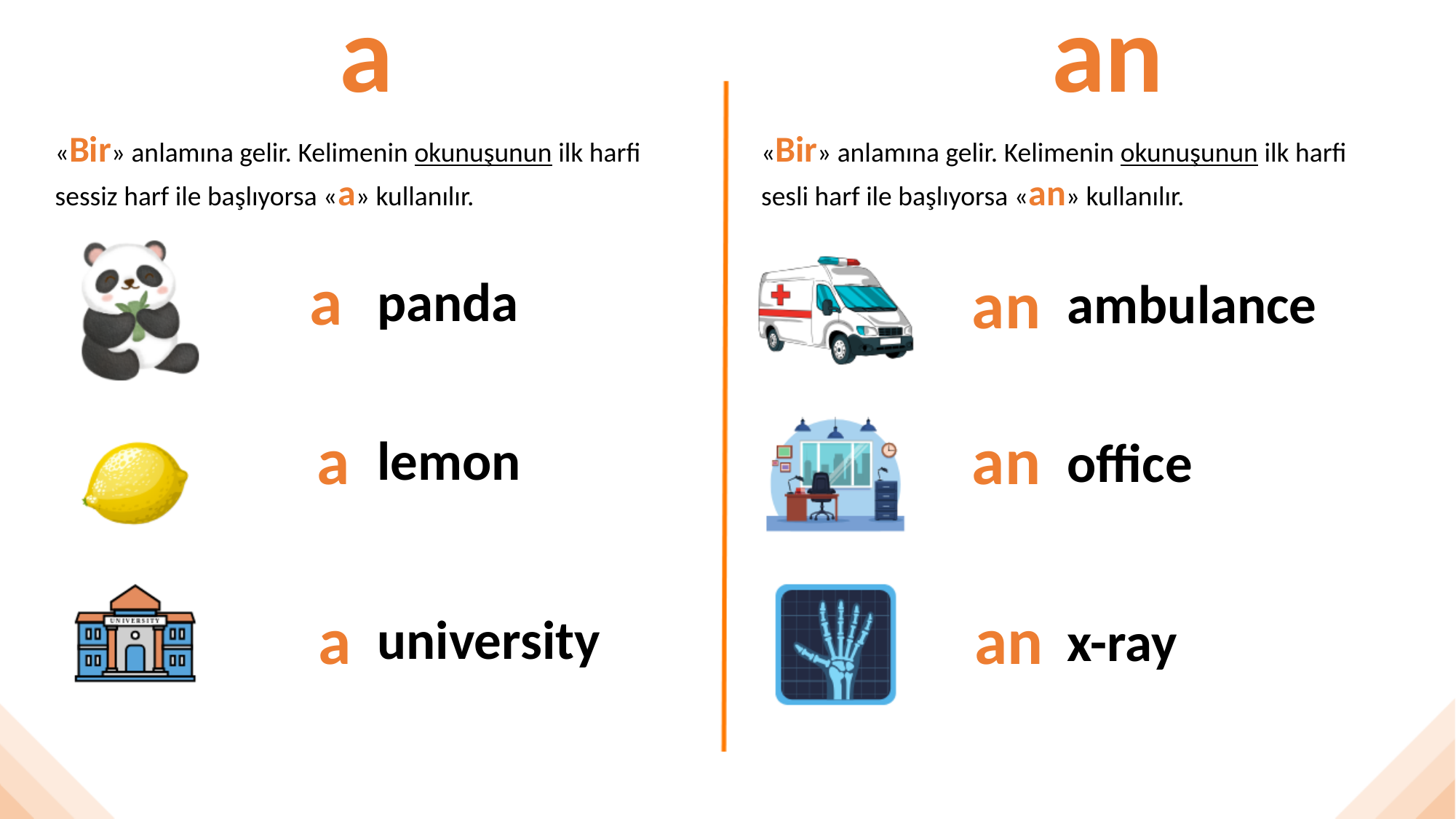

an
a
«Bir» anlamına gelir. Kelimenin okunuşunun ilk harfi sessiz harf ile başlıyorsa «a» kullanılır.
«Bir» anlamına gelir. Kelimenin okunuşunun ilk harfi sesli harf ile başlıyorsa «an» kullanılır.
a
an
panda
ambulance
an
a
lemon
office
a
an
university
x-ray